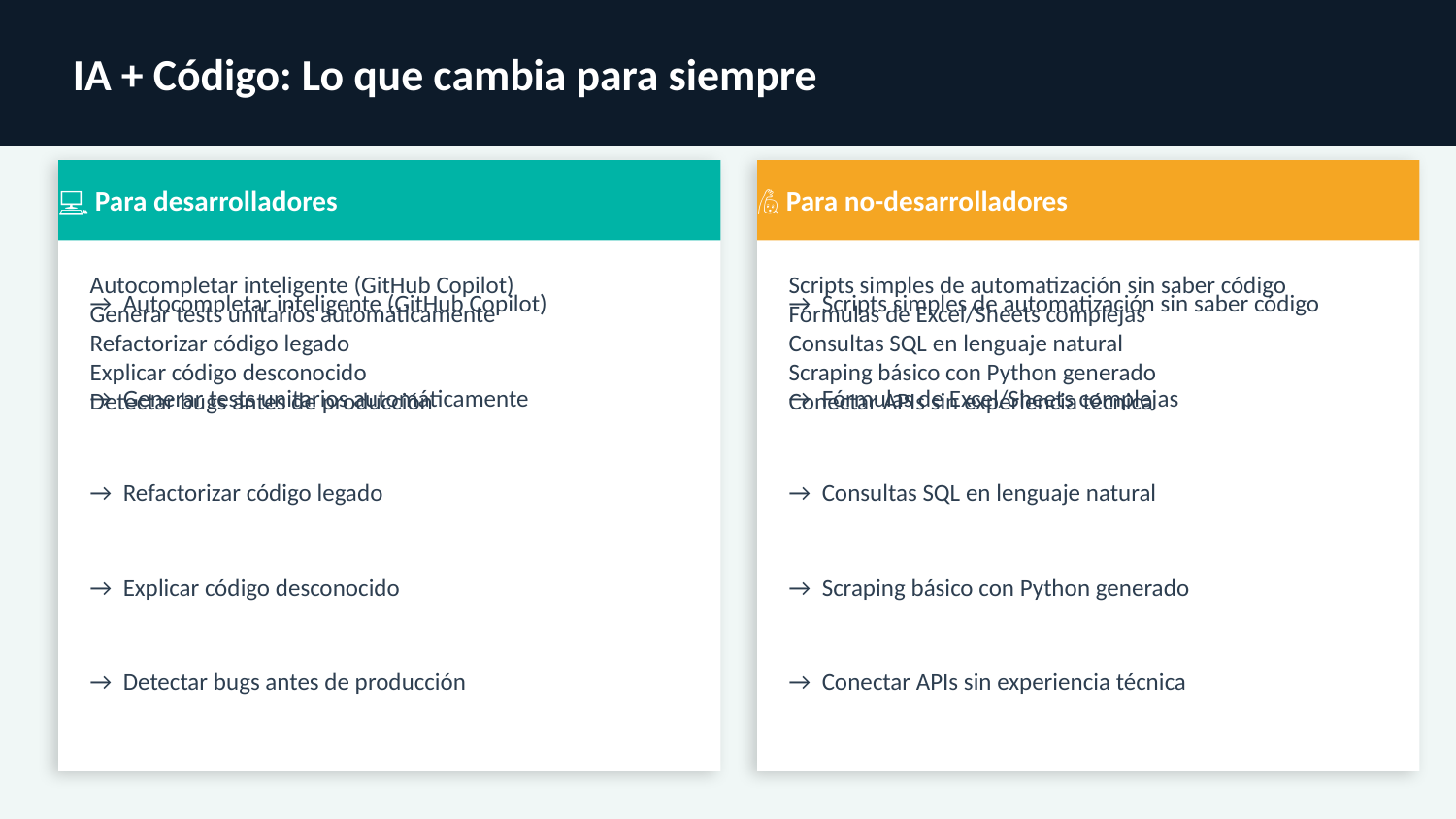

IA + Código: Lo que cambia para siempre

💻 Para desarrolladores

🙋 Para no-desarrolladores
→  Autocompletar inteligente (GitHub Copilot)
→  Scripts simples de automatización sin saber código
Autocompletar inteligente (GitHub Copilot)
Generar tests unitarios automáticamente
Refactorizar código legado
Explicar código desconocido
Detectar bugs antes de producción
Scripts simples de automatización sin saber código
Fórmulas de Excel/Sheets complejas
Consultas SQL en lenguaje natural
Scraping básico con Python generado
Conectar APIs sin experiencia técnica
→  Generar tests unitarios automáticamente
→  Fórmulas de Excel/Sheets complejas
→  Refactorizar código legado
→  Consultas SQL en lenguaje natural
→  Explicar código desconocido
→  Scraping básico con Python generado
→  Detectar bugs antes de producción
→  Conectar APIs sin experiencia técnica